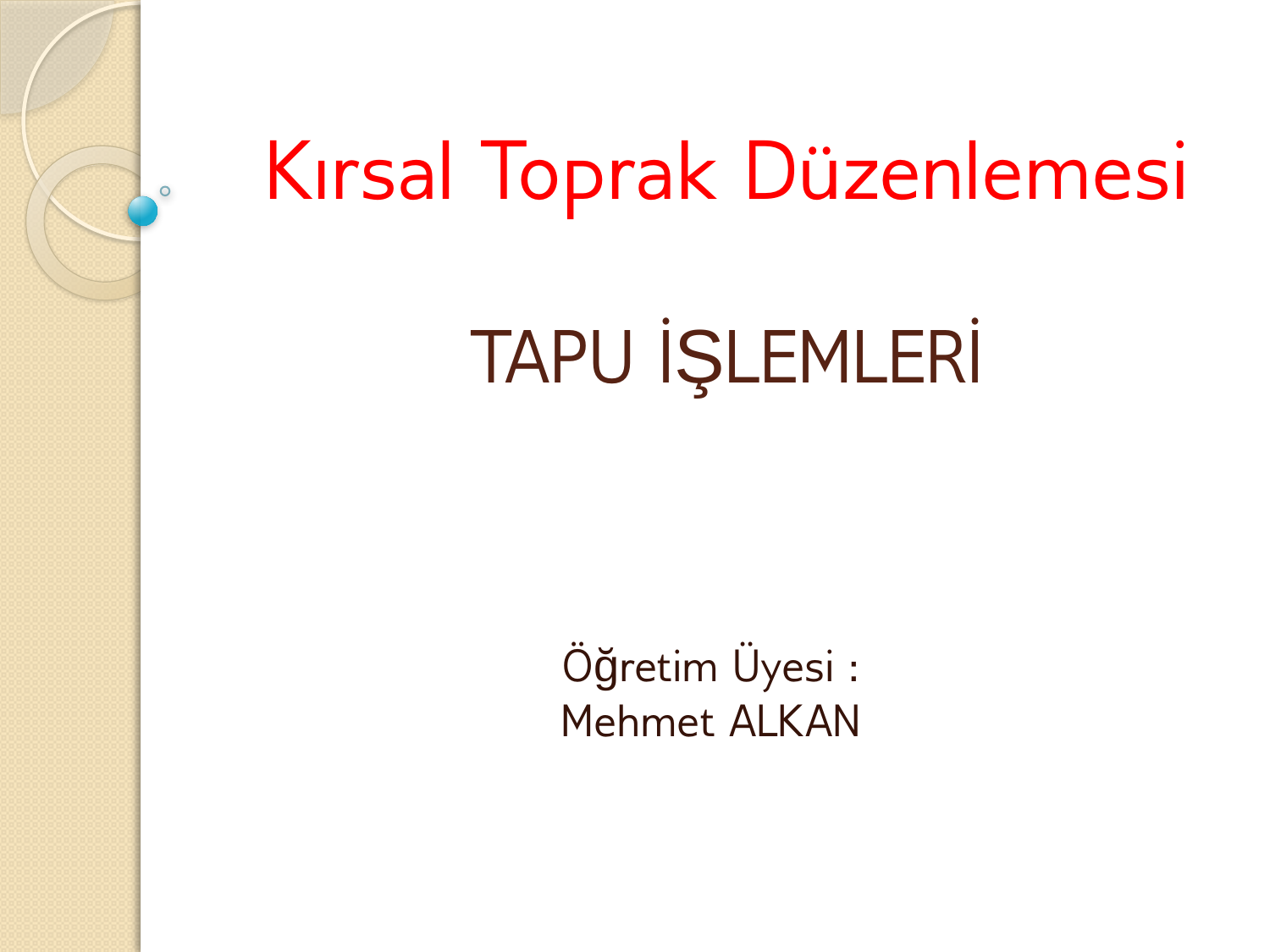

# Kırsal Toprak Düzenlemesi TAPU İŞLEMLERİ
Öğretim Üyesi :
Mehmet ALKAN